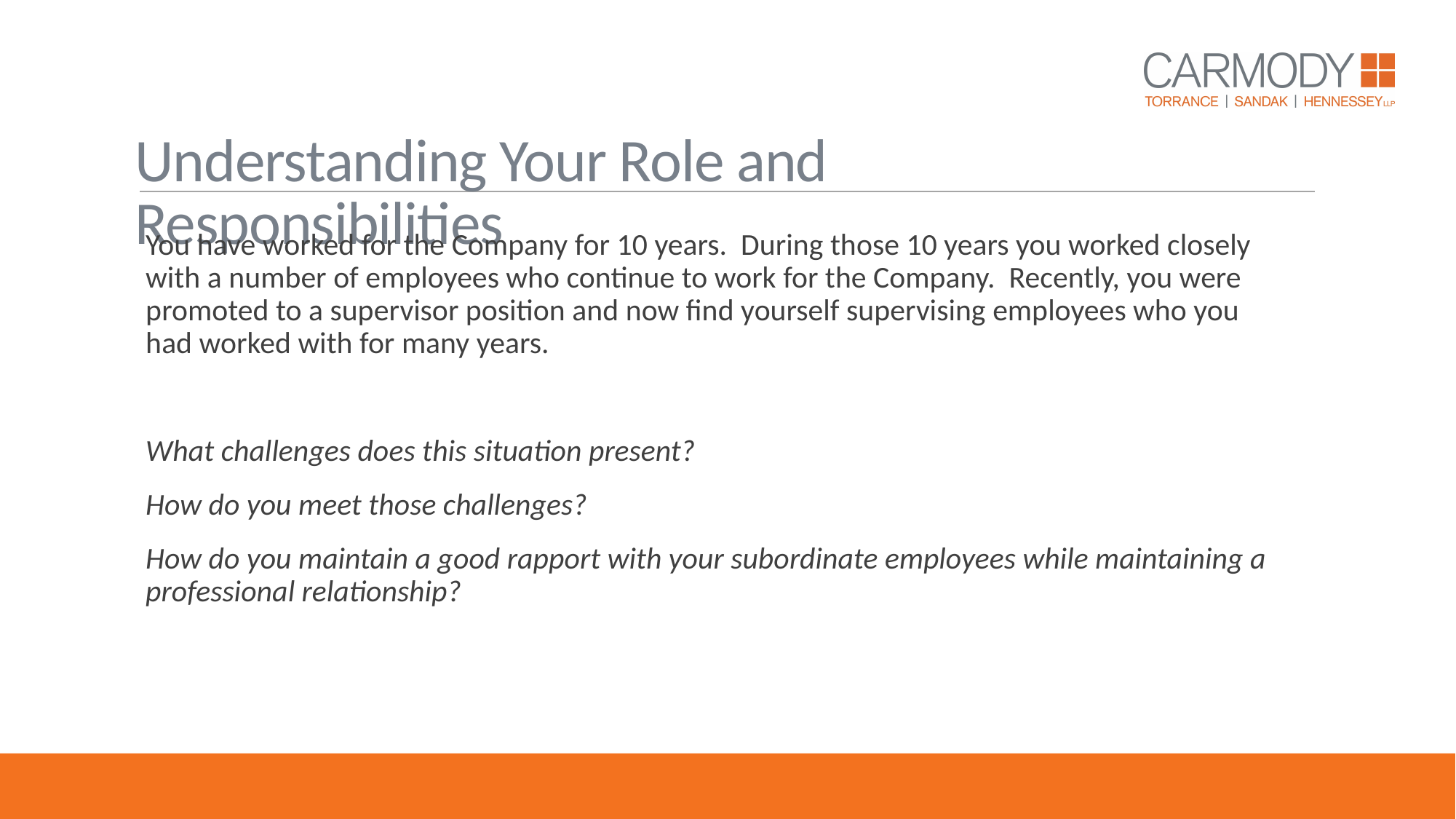

# Understanding Your Role and Responsibilities
You have worked for the Company for 10 years.  During those 10 years you worked closely with a number of employees who continue to work for the Company.  Recently, you were promoted to a supervisor position and now find yourself supervising employees who you had worked with for many years.

What challenges does this situation present?
How do you meet those challenges?
How do you maintain a good rapport with your subordinate employees while maintaining a professional relationship?